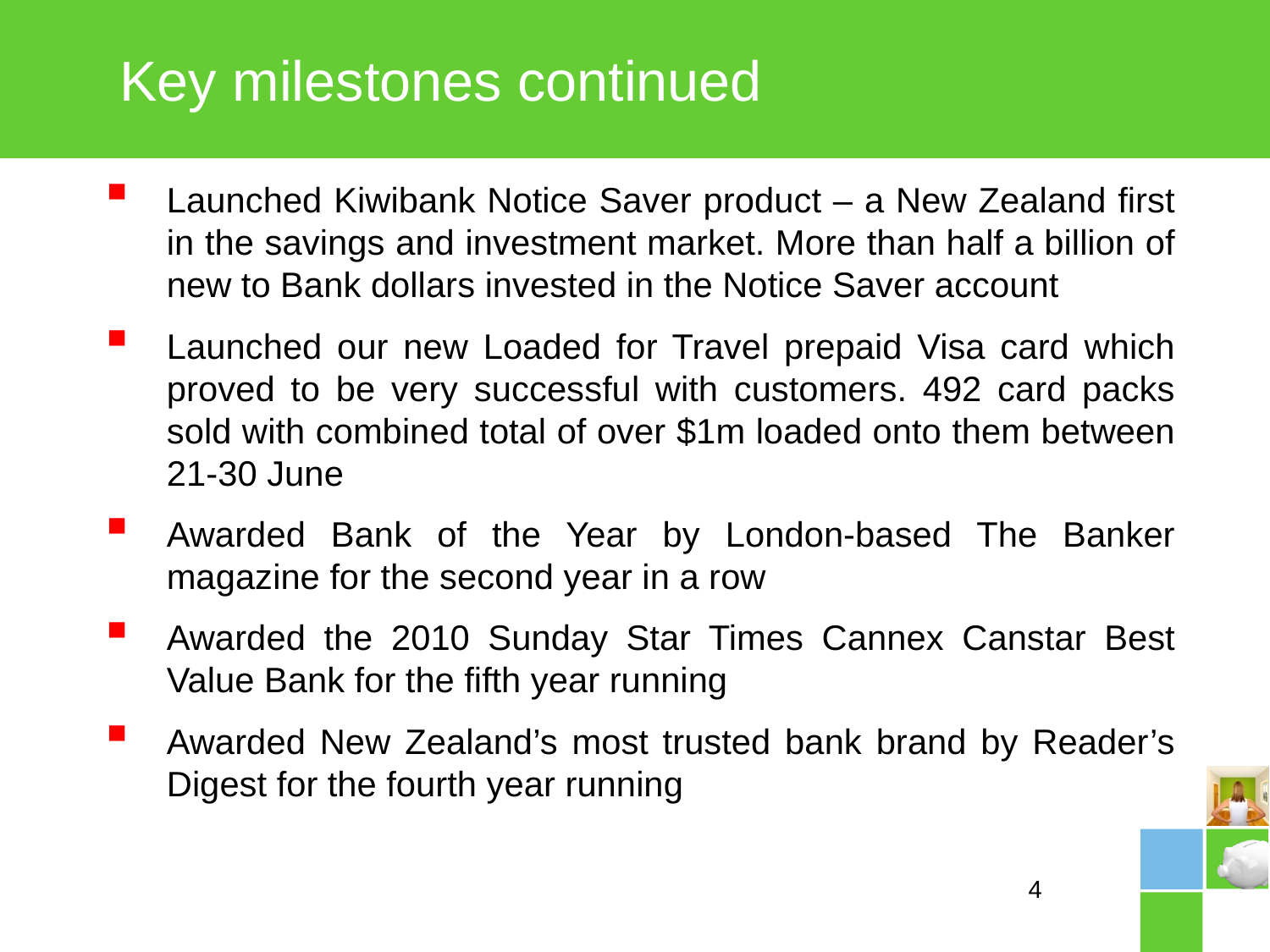

Key milestones continued

Launched Kiwibank Notice Saver product – a New Zealand first in the savings and investment market. More than half a billion of new to Bank dollars invested in the Notice Saver account
Launched our new Loaded for Travel prepaid Visa card which proved to be very successful with customers. 492 card packs sold with combined total of over $1m loaded onto them between 21-30 June
Awarded Bank of the Year by London-based The Banker magazine for the second year in a row
Awarded the 2010 Sunday Star Times Cannex Canstar Best Value Bank for the fifth year running
Awarded New Zealand’s most trusted bank brand by Reader’s Digest for the fourth year running
4